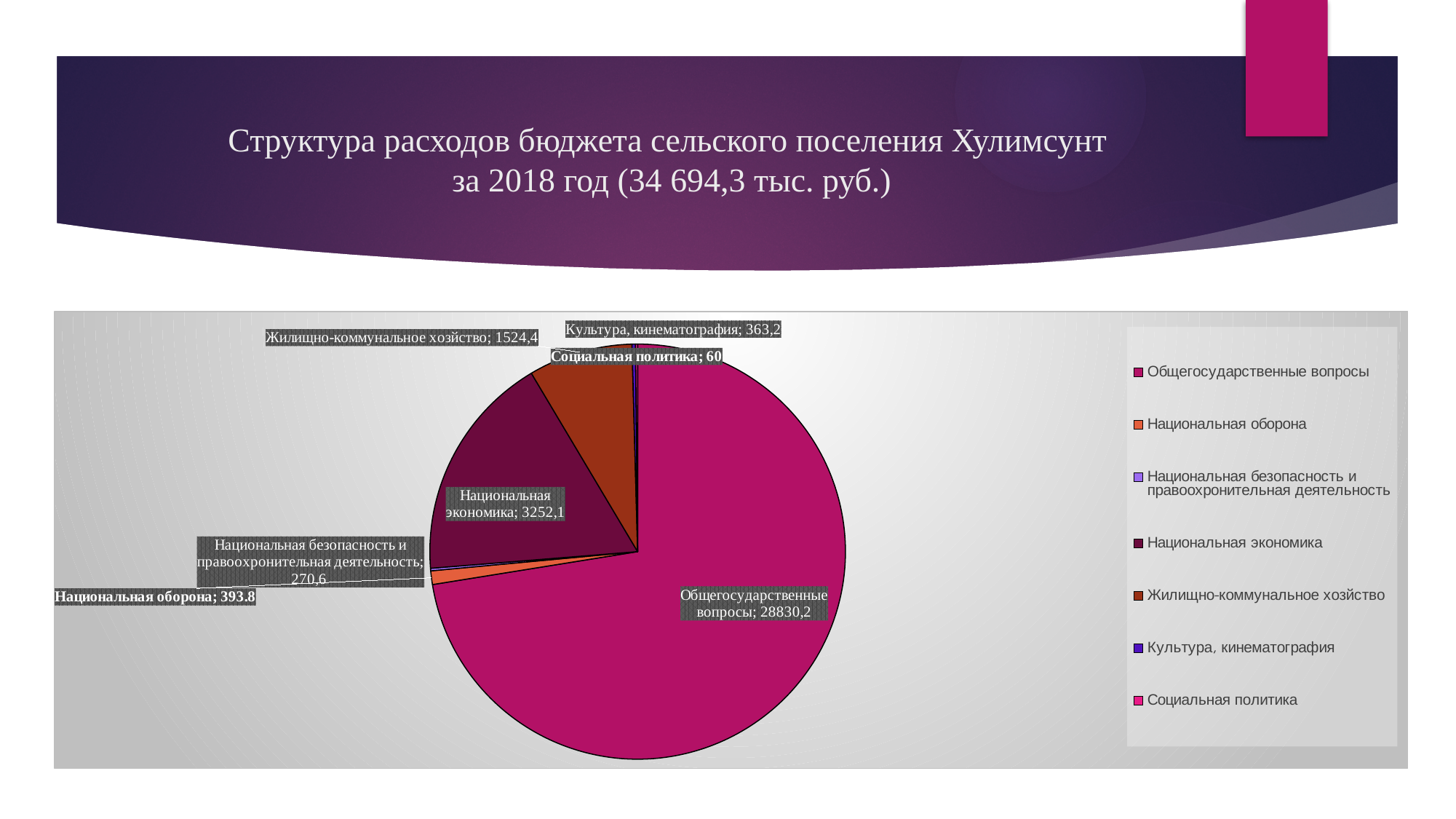

# Структура расходов бюджета сельского поселения Хулимсунт за 2018 год (34 694,3 тыс. руб.)

[unsupported chart]